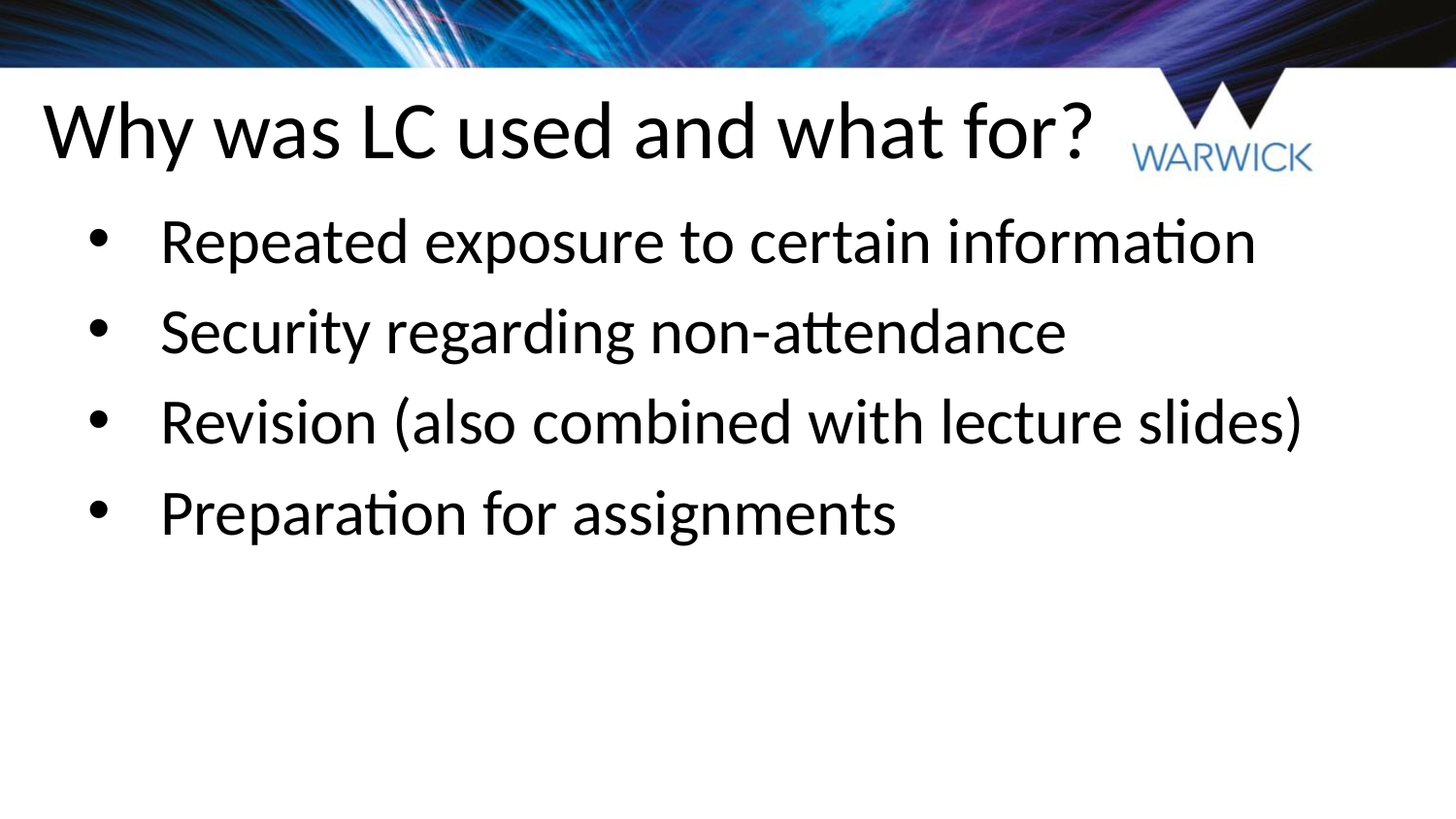

# Why was LC used and what for?
Repeated exposure to certain information
Security regarding non-attendance
Revision (also combined with lecture slides)
Preparation for assignments